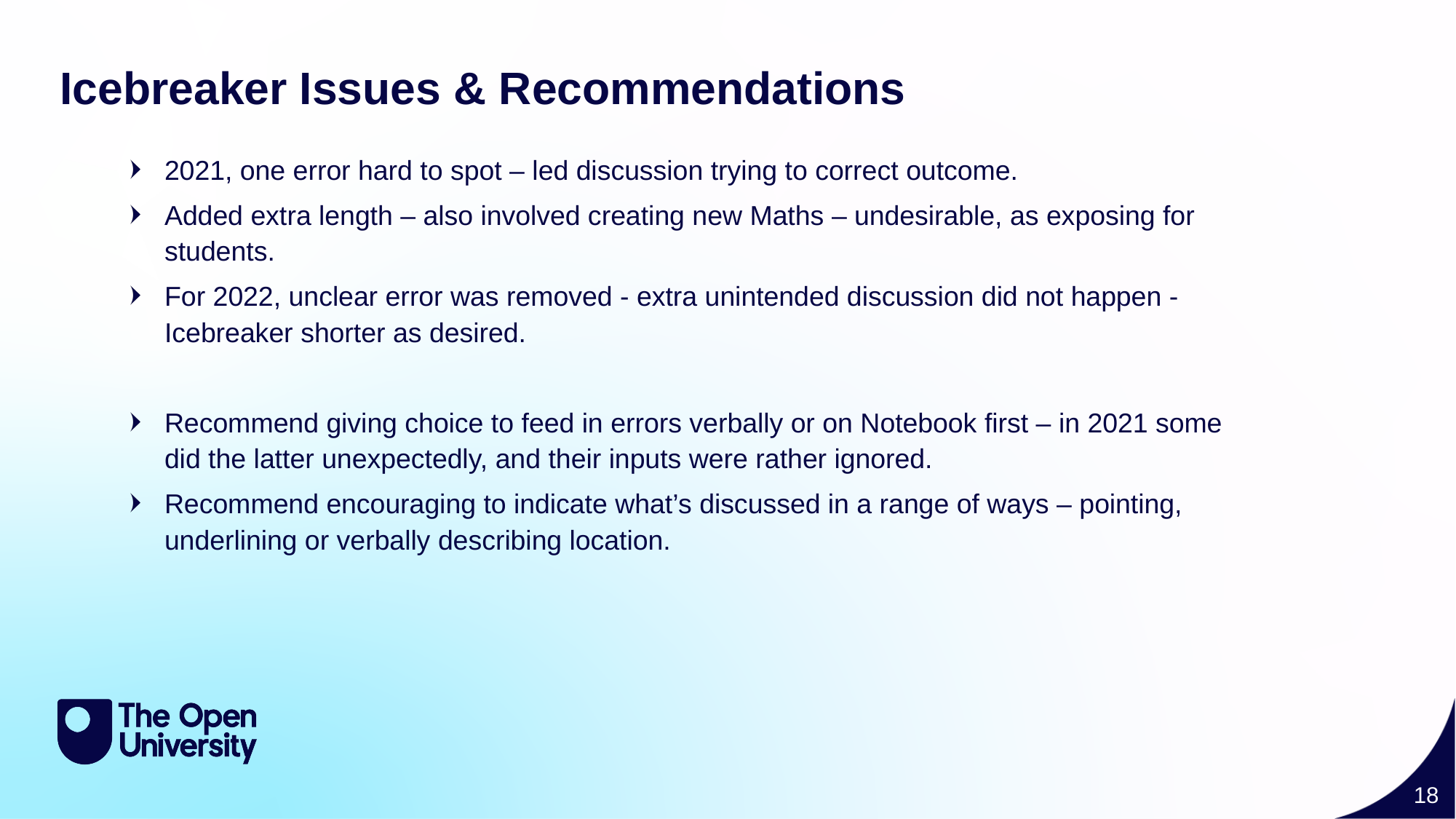

Icebreaker Issues & Recommendations 18
Icebreaker Issues & Recommendations

2021, one error hard to spot – led discussion trying to correct outcome.
Added extra length – also involved creating new Maths – undesirable, as exposing for students.
For 2022, unclear error was removed - extra unintended discussion did not happen - Icebreaker shorter as desired.

Recommend giving choice to feed in errors verbally or on Notebook first – in 2021 some did the latter unexpectedly, and their inputs were rather ignored.
Recommend encouraging to indicate what’s discussed in a range of ways – pointing, underlining or verbally describing location.